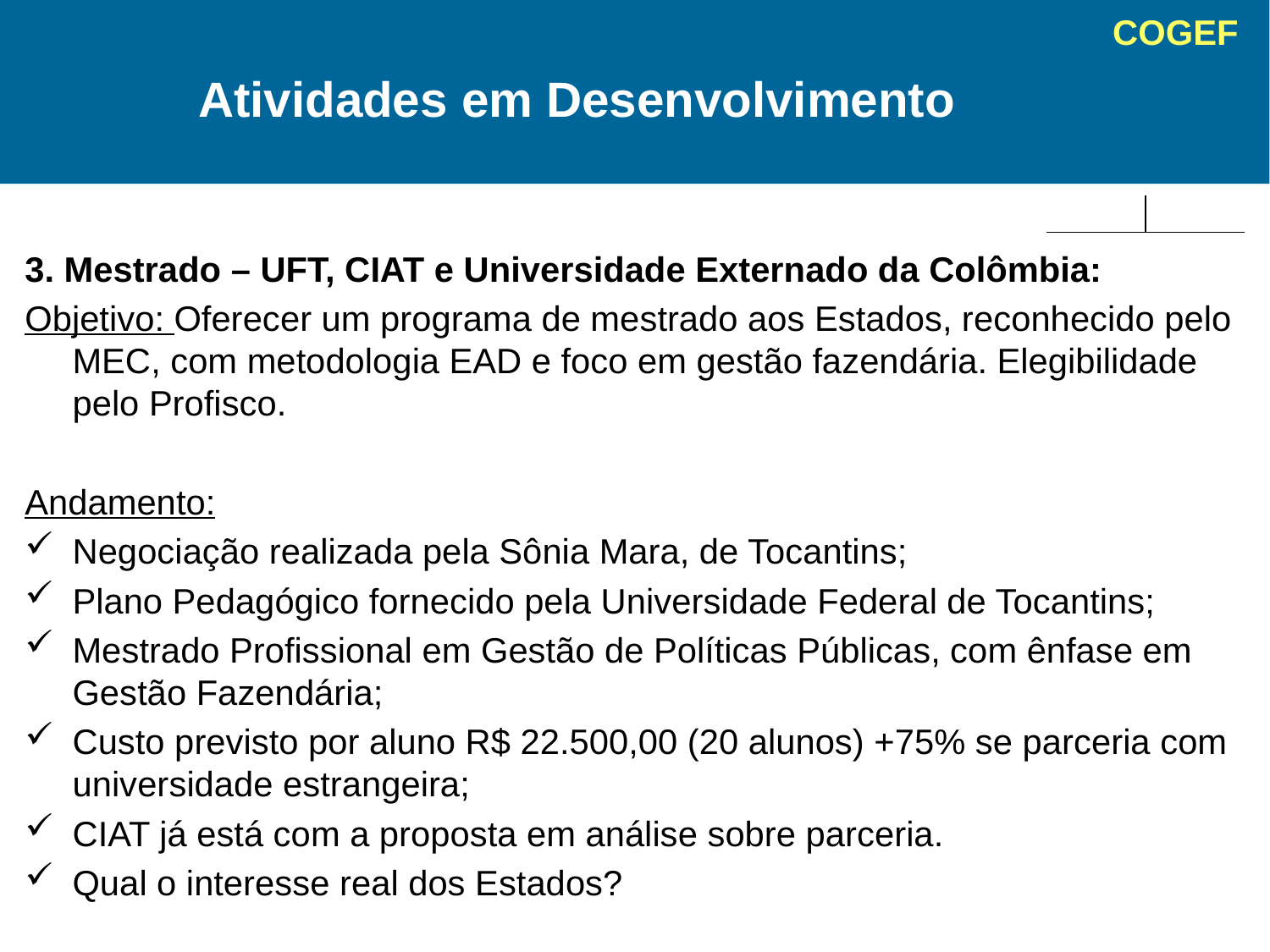

# Atividades em Desenvolvimento
3. Mestrado – UFT, CIAT e Universidade Externado da Colômbia:
Objetivo: Oferecer um programa de mestrado aos Estados, reconhecido pelo MEC, com metodologia EAD e foco em gestão fazendária. Elegibilidade pelo Profisco.

Andamento:
Negociação realizada pela Sônia Mara, de Tocantins;
Plano Pedagógico fornecido pela Universidade Federal de Tocantins;
Mestrado Profissional em Gestão de Políticas Públicas, com ênfase em Gestão Fazendária;
Custo previsto por aluno R$ 22.500,00 (20 alunos) +75% se parceria com universidade estrangeira;
CIAT já está com a proposta em análise sobre parceria.
Qual o interesse real dos Estados?